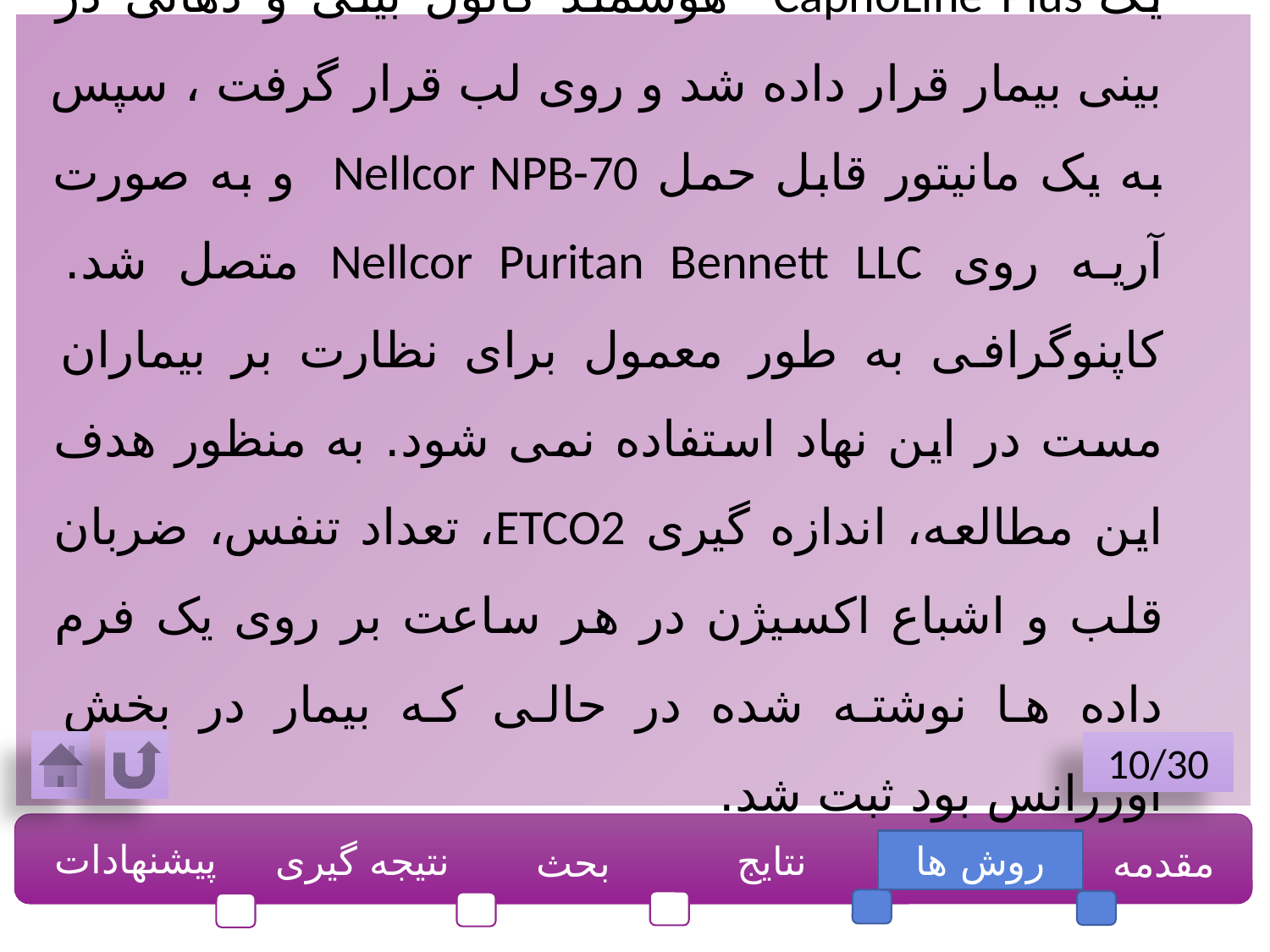

یک CapnoLine Plus  هوشمند کانول بینی و دهانی در بینی بیمار قرار داده شد و روی لب قرار گرفت ، سپس به یک مانیتور قابل حمل Nellcor NPB-70  و به صورت آریه روی Nellcor Puritan Bennett LLC متصل شد. کاپنوگرافی به طور معمول برای نظارت بر بیماران مست در این نهاد استفاده نمی شود. به منظور هدف این مطالعه، اندازه گیری ETCO2، تعداد تنفس، ضربان قلب و اشباع اکسیژن در هر ساعت بر روی یک فرم داده ها نوشته شده در حالی که بیمار در بخش اورژانس بود ثبت شد.

10/30

پیشنهادات
نتیجه گیری
نتایج
روش ها
مقدمه
بحث